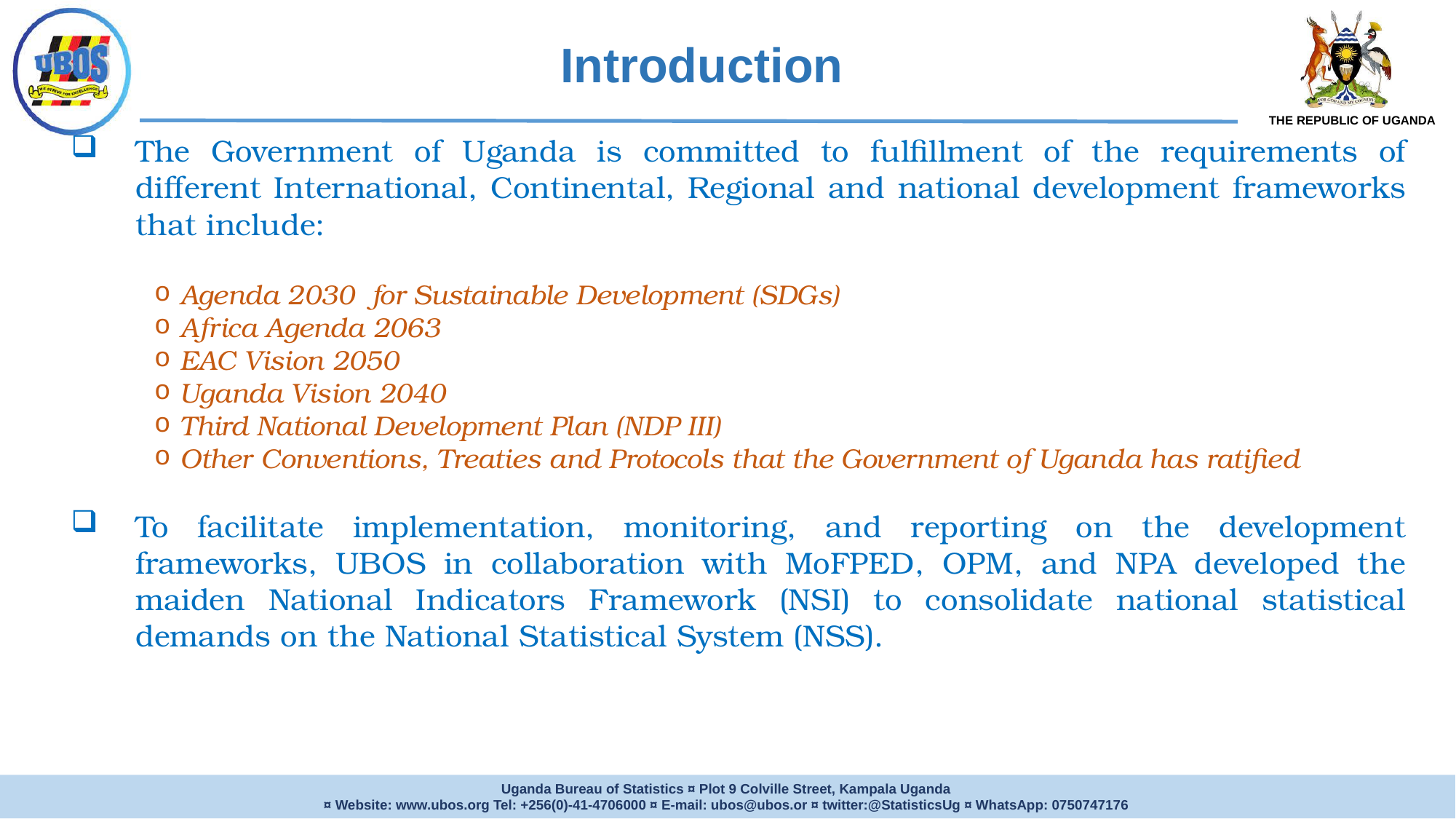

Introduction
The Government of Uganda is committed to fulfillment of the requirements of different International, Continental, Regional and national development frameworks that include:

Agenda 2030  for Sustainable Development (SDGs)
Africa Agenda 2063
EAC Vision 2050
Uganda Vision 2040
Third National Development Plan (NDP III)
Other Conventions, Treaties and Protocols that the Government of Uganda has ratified

To facilitate implementation, monitoring, and reporting on the development frameworks, UBOS in collaboration with MoFPED, OPM, and NPA developed the maiden National Indicators Framework (NSI) to consolidate national statistical demands on the National Statistical System (NSS).